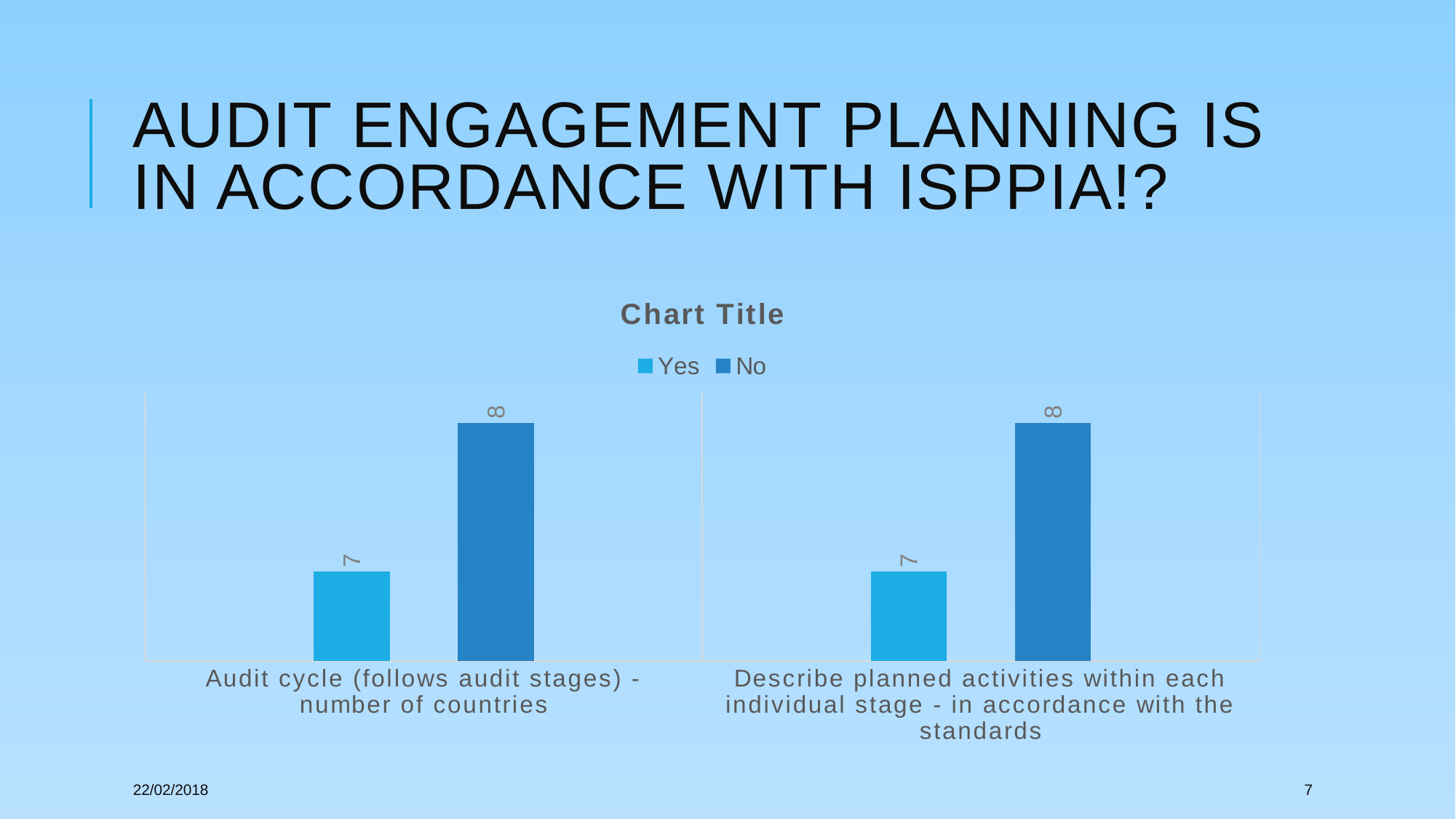

# Audit Engagement Planning is in accordance with ISPPIA!?

### Chart:

| Category | Yes | No |
|---|---|---|
| Audit cycle (follows audit stages) - number of countries | 7.0 | 8.0 |
| Describe planned activities within each individual stage - in accordance with the standards | 7.0 | 8.0 |
22/02/2018
7